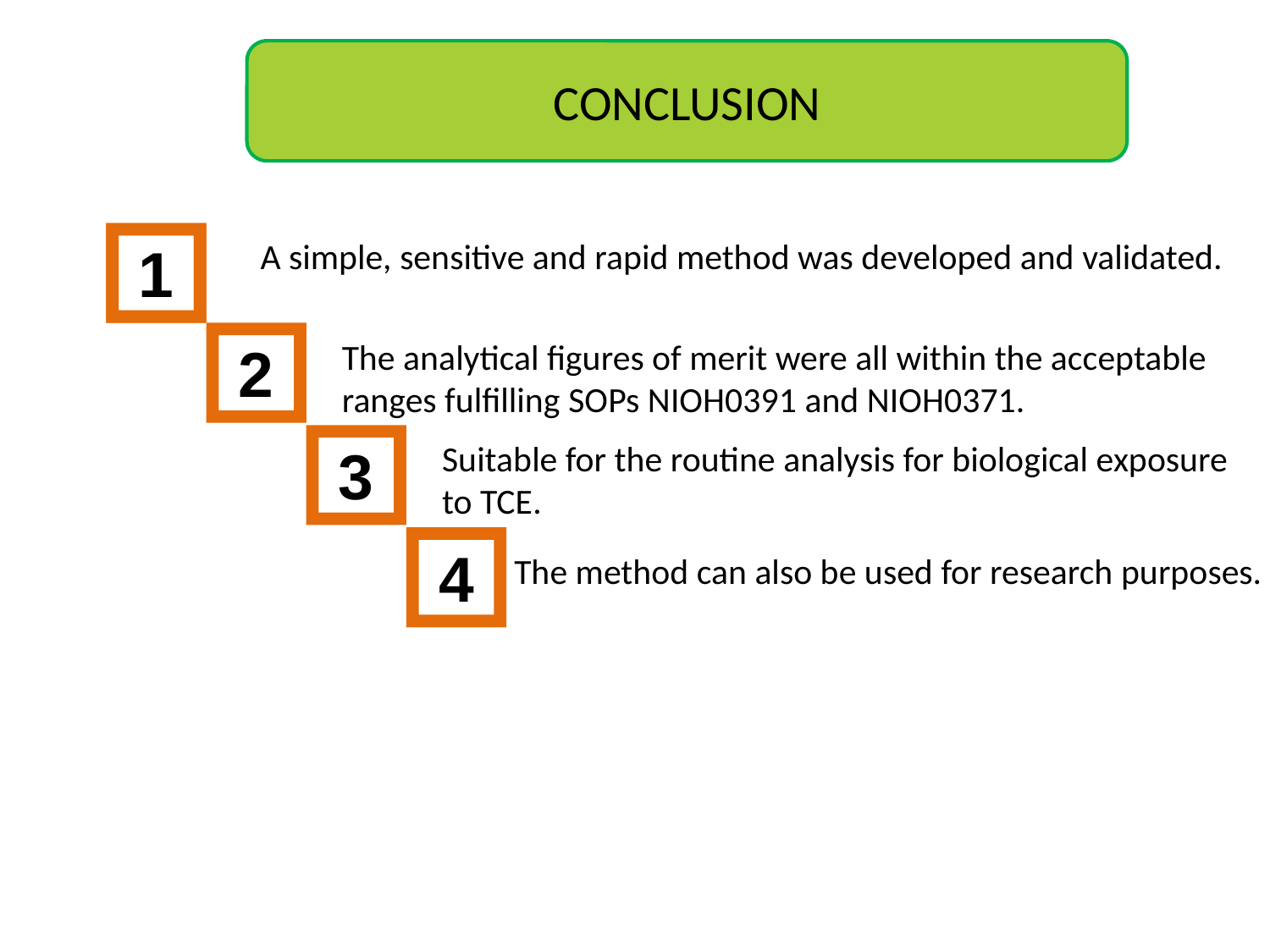

CONCLUSION

1
A simple, sensitive and rapid method was developed and validated.

2
The analytical figures of merit were all within the acceptable ranges fulfilling SOPs NIOH0391 and NIOH0371.

3
Suitable for the routine analysis for biological exposure to TCE.

4
The method can also be used for research purposes.